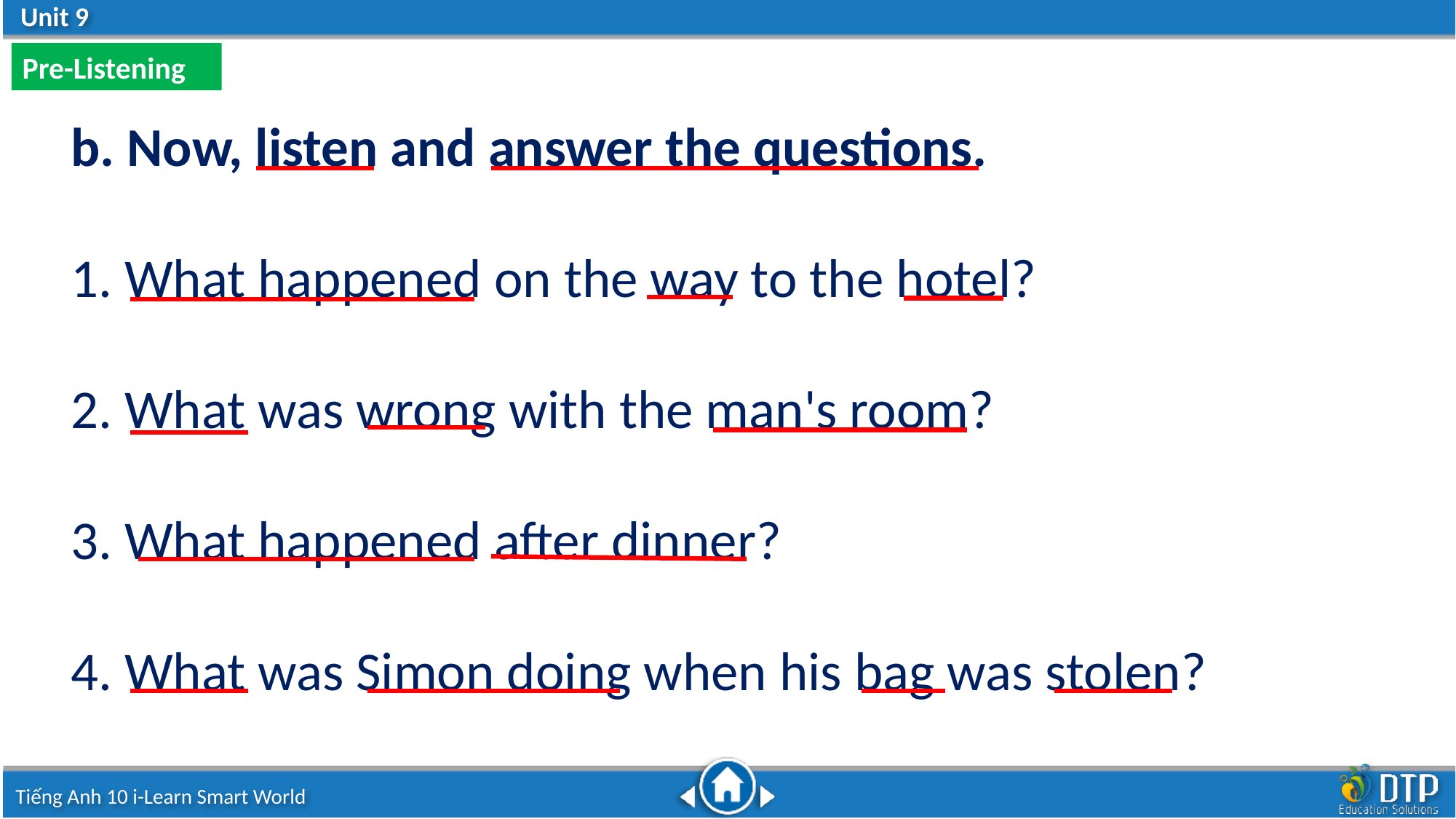

Pre-Listening
b. Now, listen and answer the questions.
1. What happened on the way to the hotel?
2. What was wrong with the man's room?
3. What happened after dinner?
4. What was Simon doing when his bag was stolen?